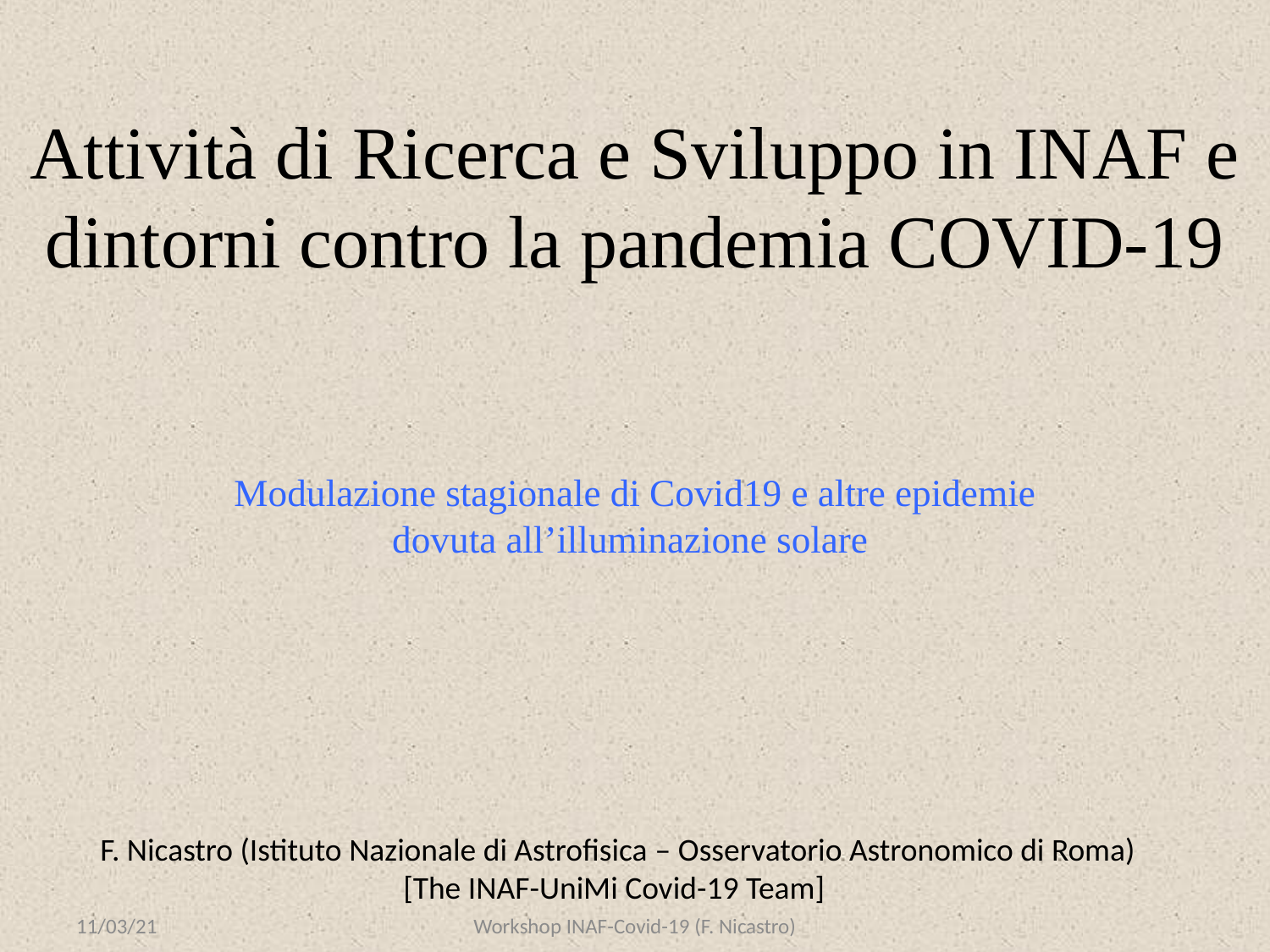

# Attività di Ricerca e Sviluppo in INAF e dintorni contro la pandemia COVID-19
Modulazione stagionale di Covid19 e altre epidemie dovuta all’illuminazione solare

F. Nicastro (Istituto Nazionale di Astrofisica – Osservatorio Astronomico di Roma)
[The INAF-UniMi Covid-19 Team]
11/03/21
Workshop INAF-Covid-19 (F. Nicastro)